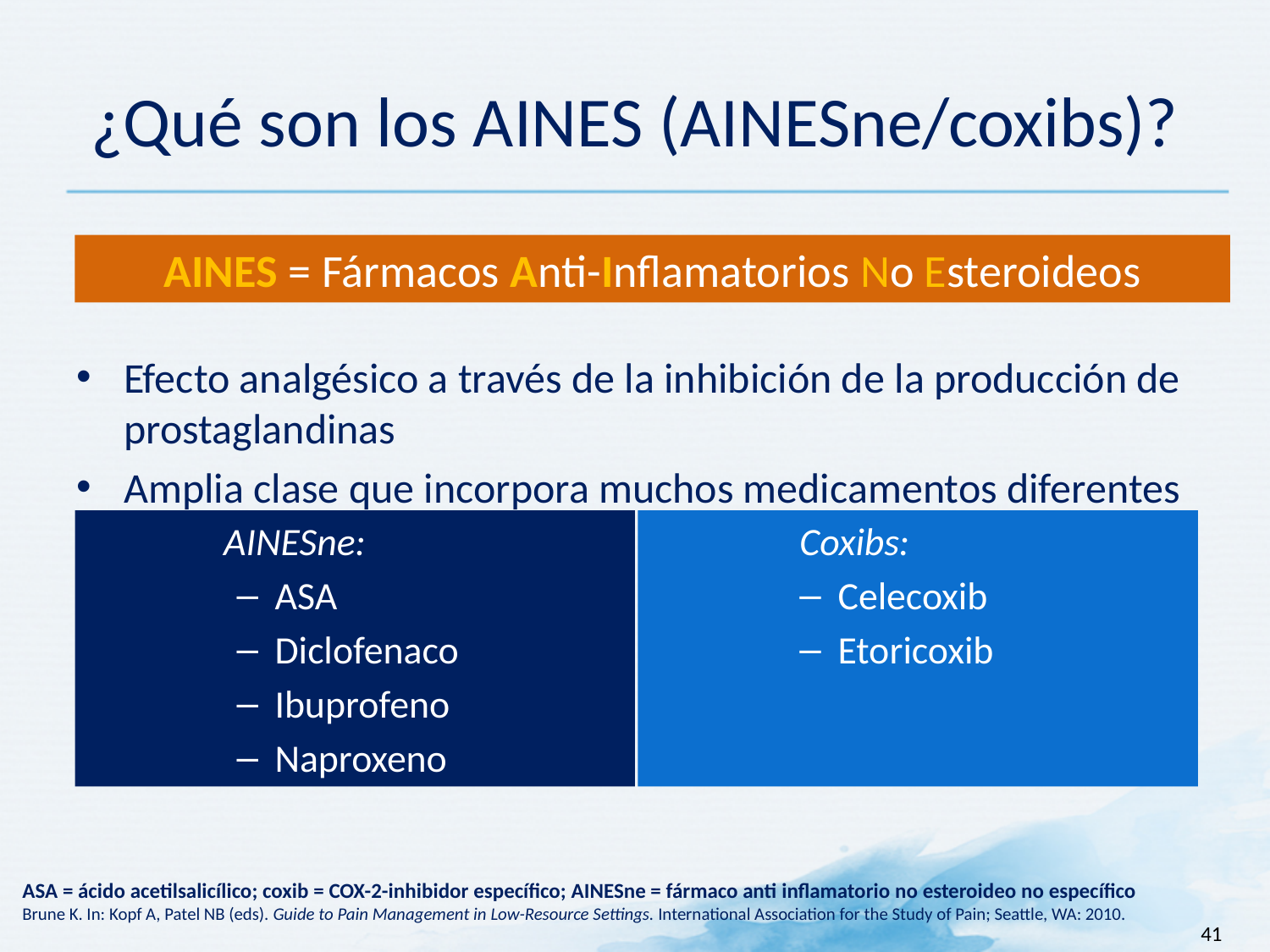

# ¿Qué son los AINES (AINESne/coxibs)?

Efecto analgésico a través de la inhibición de la producción de prostaglandinas
Amplia clase que incorpora muchos medicamentos diferentes medicación:

AINES = Fármacos Anti-Inflamatorios No Esteroideos
AINESne:
ASA
Diclofenaco
Ibuprofeno
Naproxeno
Coxibs:
Celecoxib
Etoricoxib

ASA = ácido acetilsalicílico; coxib = COX-2-inhibidor específico; AINESne = fármaco anti inflamatorio no esteroideo no específico
Brune K. In: Kopf A, Patel NB (eds). Guide to Pain Management in Low-Resource Settings. International Association for the Study of Pain; Seattle, WA: 2010.

41